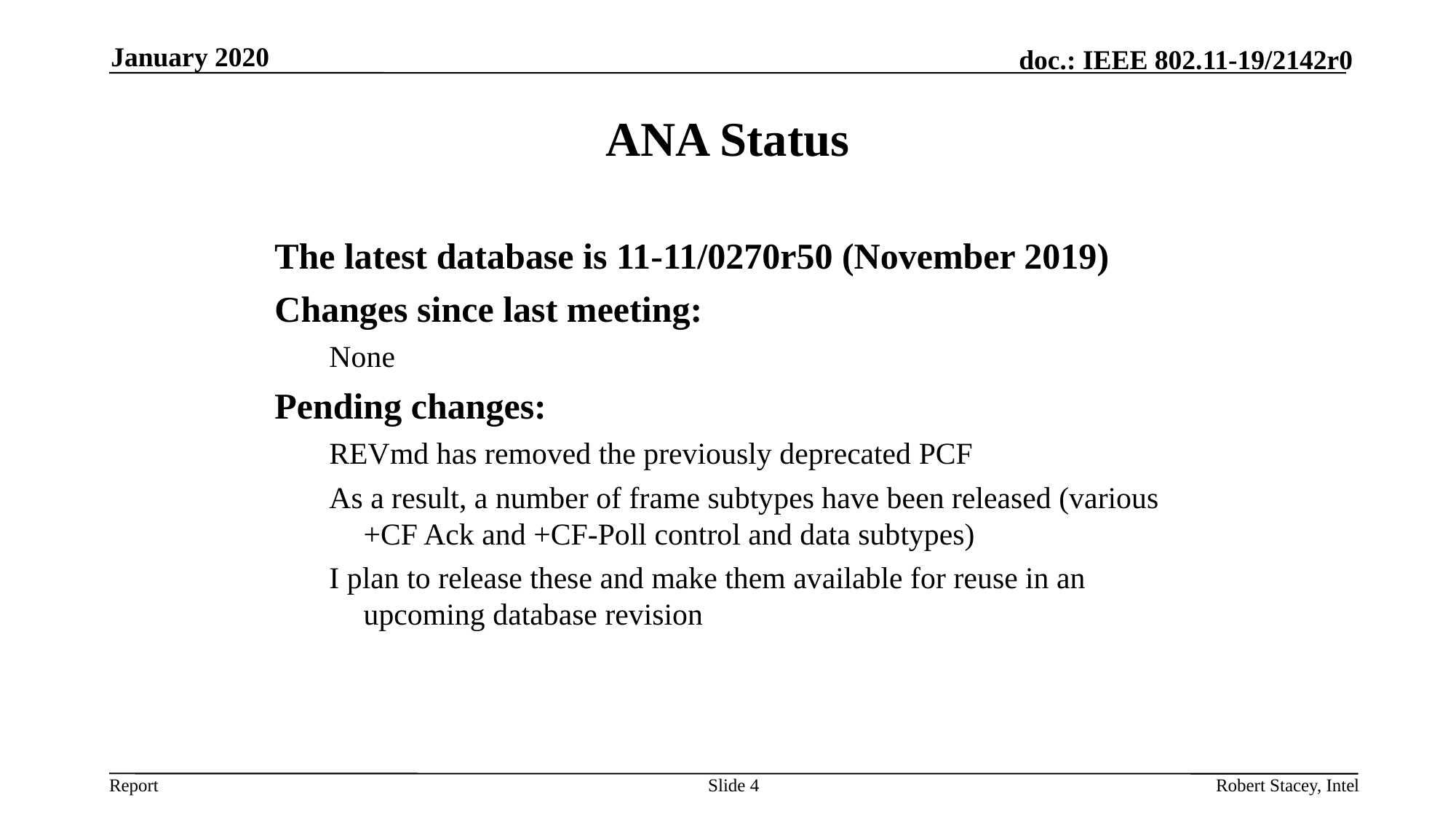

January 2020
# ANA Status
The latest database is 11-11/0270r50 (November 2019)
Changes since last meeting:
None
Pending changes:
REVmd has removed the previously deprecated PCF
As a result, a number of frame subtypes have been released (various +CF Ack and +CF-Poll control and data subtypes)
I plan to release these and make them available for reuse in an upcoming database revision
Slide 4
Robert Stacey, Intel